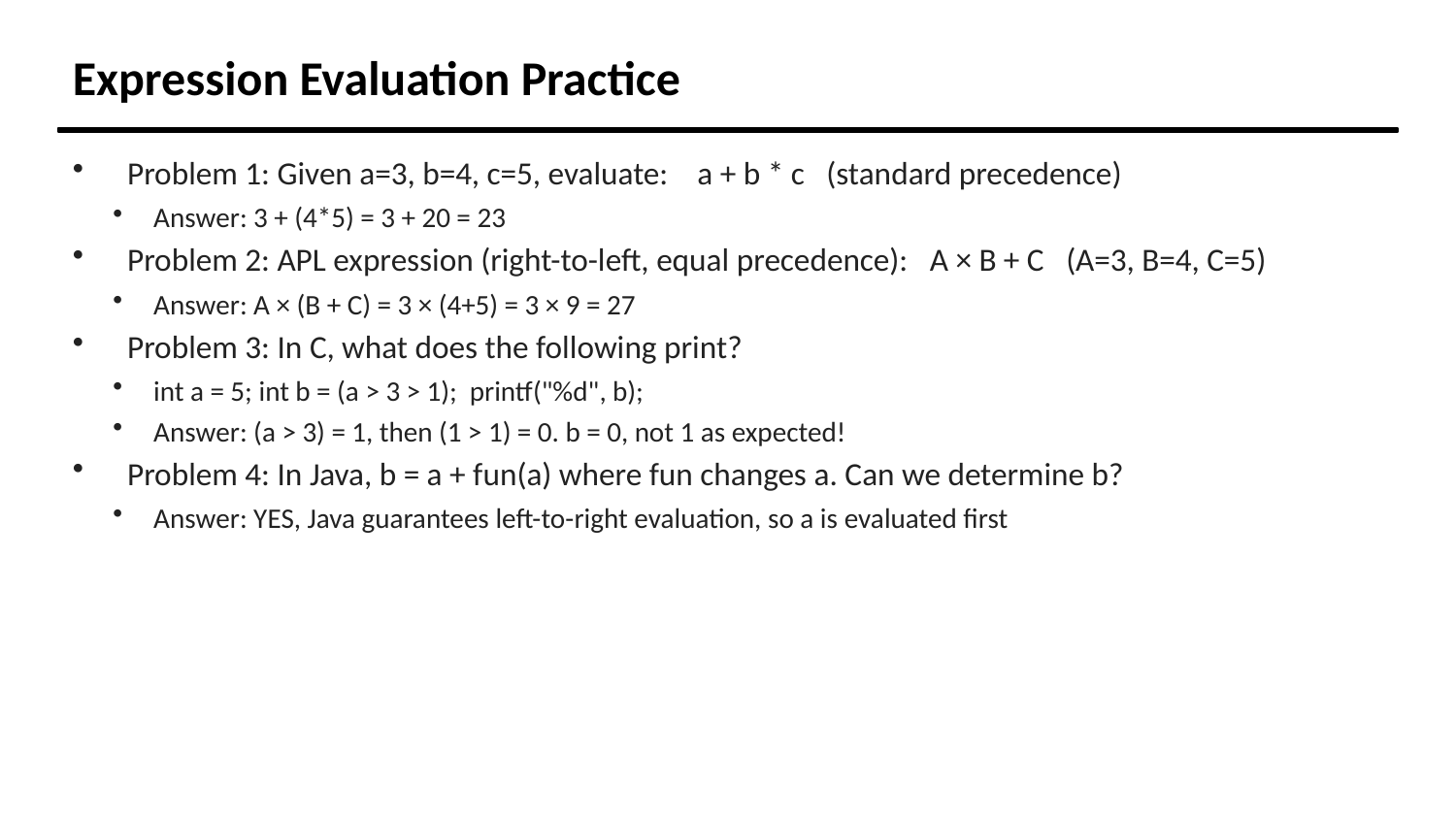

Expression Evaluation Practice

Problem 1: Given a=3, b=4, c=5, evaluate:    a + b * c   (standard precedence)
Answer: 3 + (4*5) = 3 + 20 = 23
Problem 2: APL expression (right-to-left, equal precedence):   A × B + C   (A=3, B=4, C=5)
Answer: A × (B + C) = 3 × (4+5) = 3 × 9 = 27
Problem 3: In C, what does the following print?
int a = 5; int b = (a > 3 > 1);  printf("%d", b);
Answer: (a > 3) = 1, then (1 > 1) = 0. b = 0, not 1 as expected!
Problem 4: In Java, b = a + fun(a) where fun changes a. Can we determine b?
Answer: YES, Java guarantees left-to-right evaluation, so a is evaluated first